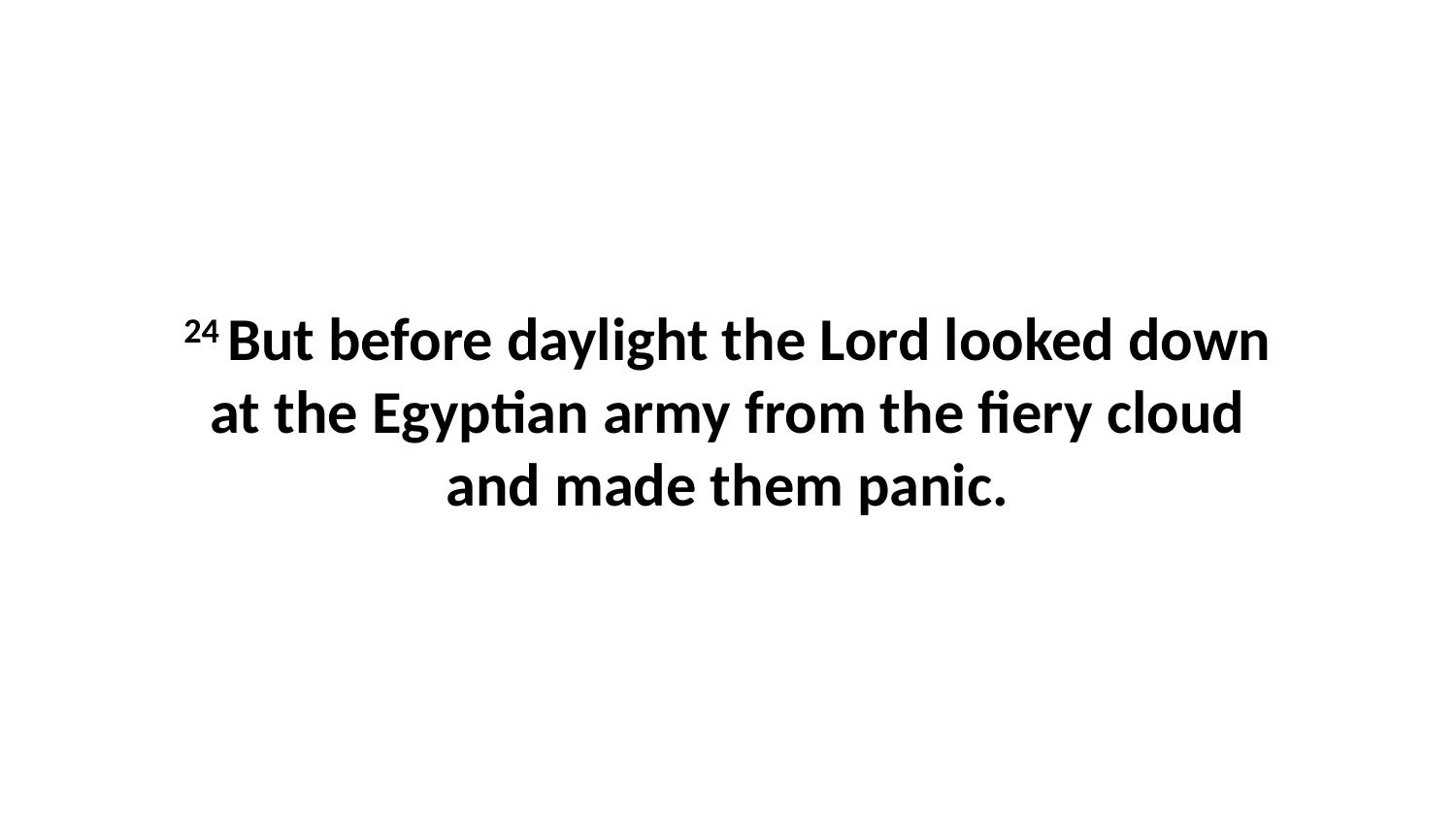

24 But before daylight the Lord looked down at the Egyptian army from the fiery cloud and made them panic.